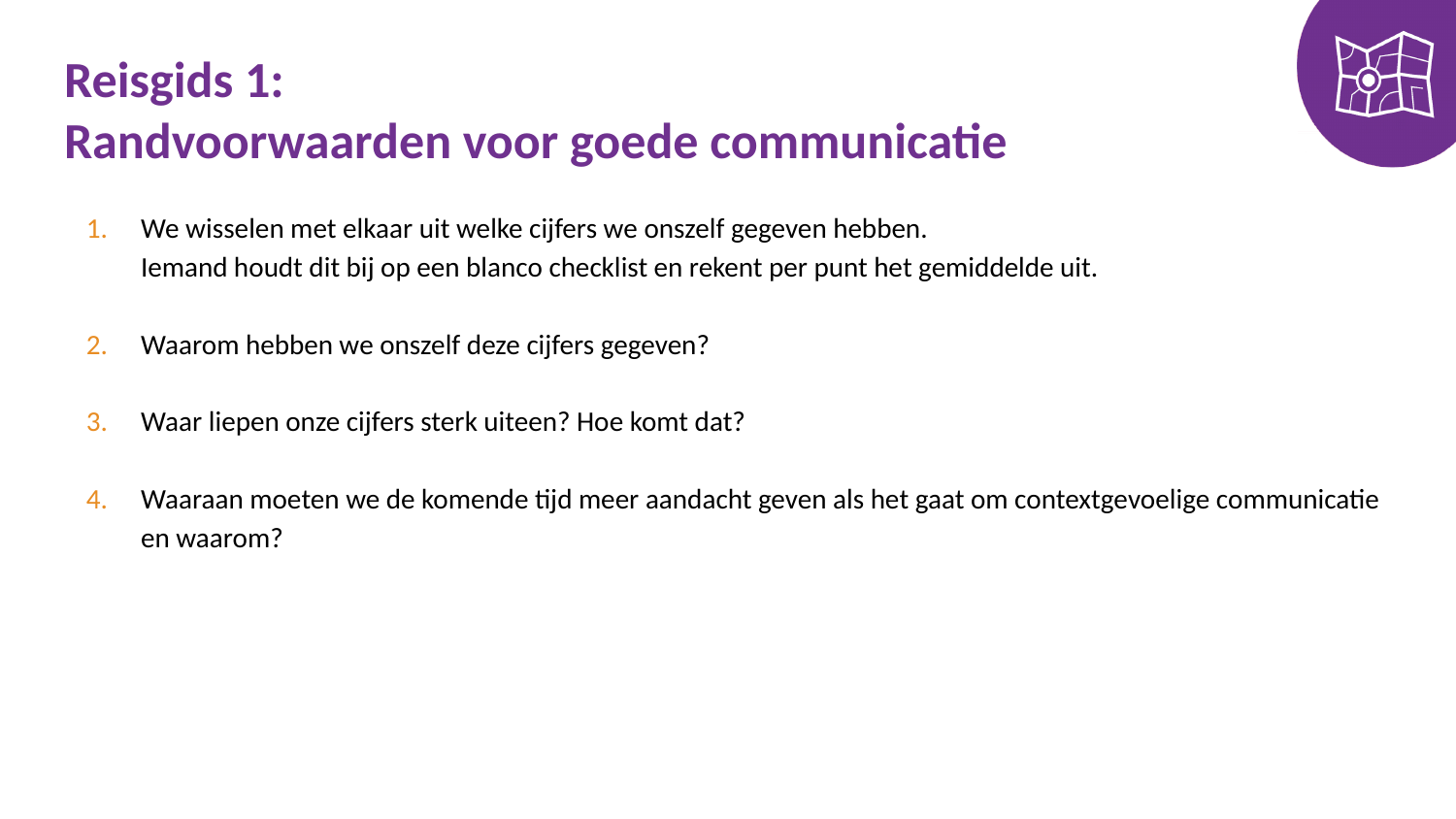

# Reisgids 1: Randvoorwaarden voor goede communicatie

We wisselen met elkaar uit welke cijfers we onszelf gegeven hebben.
Iemand houdt dit bij op een blanco checklist en rekent per punt het gemiddelde uit.
Waarom hebben we onszelf deze cijfers gegeven?
Waar liepen onze cijfers sterk uiteen? Hoe komt dat?
Waaraan moeten we de komende tijd meer aandacht geven als het gaat om contextgevoelige communicatie en waarom?